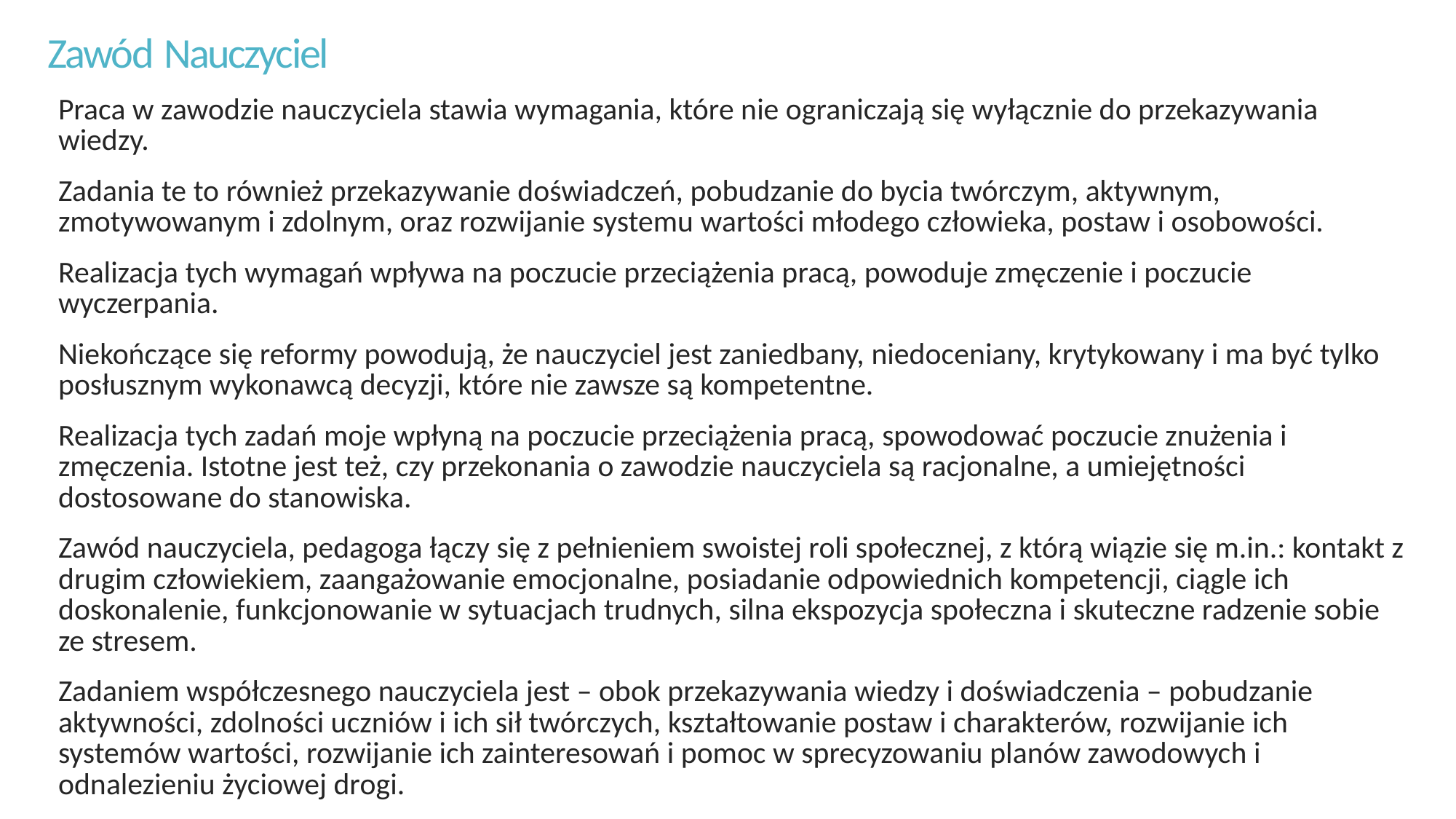

# Zawód Nauczyciel
Praca w zawodzie nauczyciela stawia wymagania, które nie ograniczają się wyłącznie do przekazywania wiedzy.
Zadania te to również przekazywanie doświadczeń, pobudzanie do bycia twórczym, aktywnym, zmotywowanym i zdolnym, oraz rozwijanie systemu wartości młodego człowieka, postaw i osobowości.
Realizacja tych wymagań wpływa na poczucie przeciążenia pracą, powoduje zmęczenie i poczucie wyczerpania.
Niekończące się reformy powodują, że nauczyciel jest zaniedbany, niedoceniany, krytykowany i ma być tylko posłusznym wykonawcą decyzji, które nie zawsze są kompetentne.
Realizacja tych zadań moje wpłyną na poczucie przeciążenia pracą, spowodować poczucie znużenia i zmęczenia. Istotne jest też, czy przekonania o zawodzie nauczyciela są racjonalne, a umiejętności dostosowane do stanowiska.
Zawód nauczyciela, pedagoga łączy się z pełnieniem swoistej roli społecznej, z którą wiązie się m.in.: kontakt z drugim człowiekiem, zaangażowanie emocjonalne, posiadanie odpowiednich kompetencji, ciągle ich doskonalenie, funkcjonowanie w sytuacjach trudnych, silna ekspozycja społeczna i skuteczne radzenie sobie ze stresem.
Zadaniem współczesnego nauczyciela jest – obok przekazywania wiedzy i doświadczenia – pobudzanie aktywności, zdolności uczniów i ich sił twórczych, kształtowanie postaw i charakterów, rozwijanie ich systemów wartości, rozwijanie ich zainteresowań i pomoc w sprecyzowaniu planów zawodowych i odnalezieniu życiowej drogi.